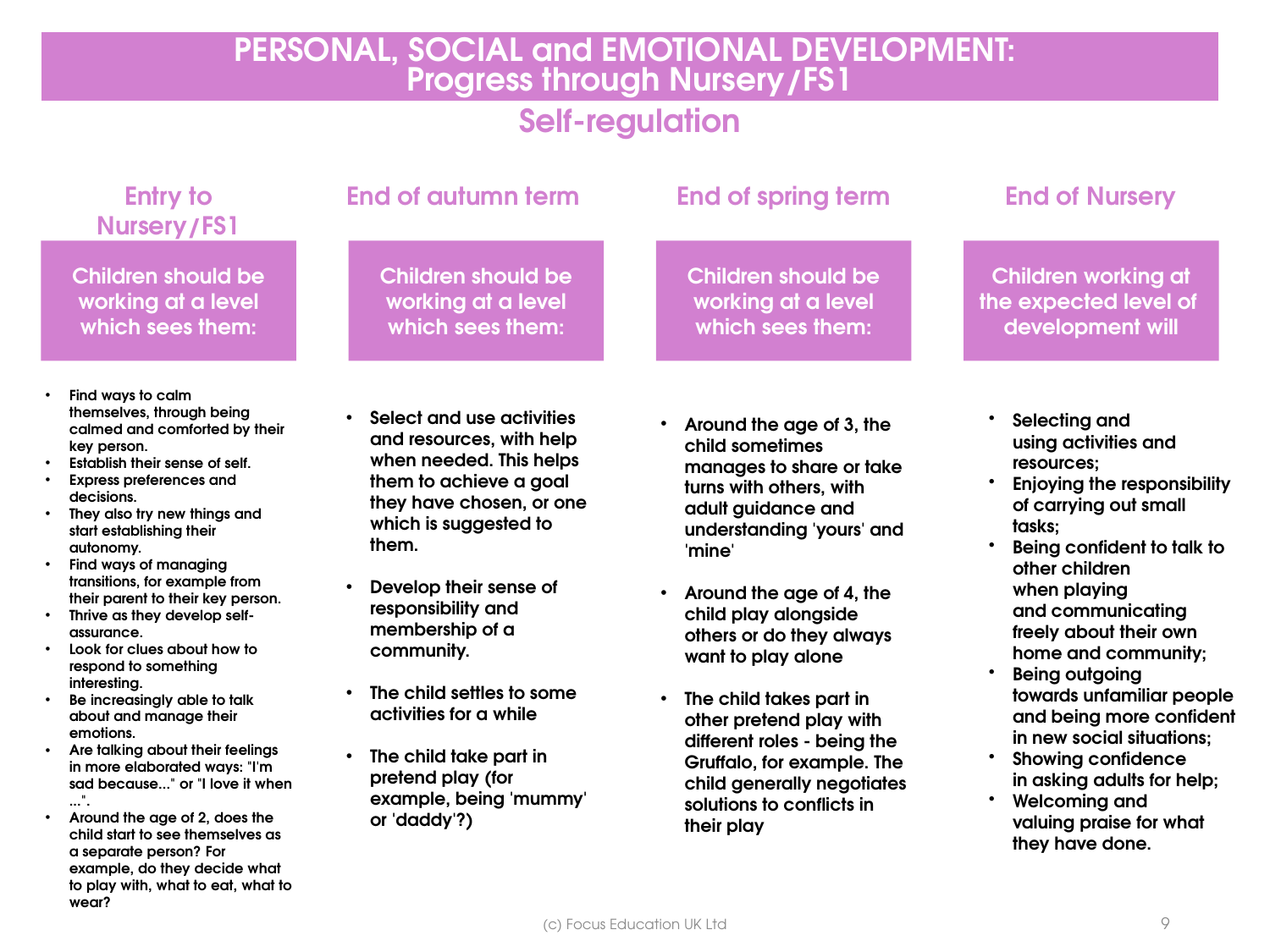

| PERSONAL, SOCIAL and EMOTIONAL DEVELOPMENT: Progress through Nursery/FS1 |
| --- |
| Self-regulation |
End of autumn term
End of spring term
Entry to Nursery/FS1
End of Nursery
Children should be working at a level which sees them:
Children should be working at a level which sees them:
Children should be working at a level which sees them:
Children working at the expected level of  development will
Find ways to calm themselves, through being calmed and comforted by their key person.
Establish their sense of self.
Express preferences and decisions.
They also try new things and start establishing their autonomy.
Find ways of managing transitions, for example from their parent to their key person.
Thrive as they develop self-assurance.
Look for clues about how to respond to something interesting.
Be increasingly able to talk about and manage their emotions.
Are talking about their feelings in more elaborated ways: "I'm sad because..." or "I love it when ...".
Around the age of 2, does the child start to see themselves as a separate person? For example, do they decide what to play with, what to eat, what to wear?

Select and use activities and resources, with help when needed. This helps them to achieve a goal they have chosen, or one which is suggested to them.

Develop their sense of responsibility and membership of a community.

The child settles to some activities for a while

The child take part in pretend play (for example, being 'mummy' or 'daddy'?)

Around the age of 3, the child sometimes manages to share or take turns with others, with adult guidance and understanding 'yours' and 'mine'

Around the age of 4, the child play alongside others or do they always want to play alone

The child takes part in other pretend play with different roles - being the Gruffalo, for example. The child generally negotiates solutions to conflicts in their play

Selecting and using activities and resources;​
Enjoying the responsibility of carrying out small tasks;​
Being confident to talk to other children when playing and communicating freely about their own home and community;​
Being outgoing towards unfamiliar people and being more confident in new social situations;​
Showing confidence in asking adults for help;​
Welcoming and valuing praise for what they have done.​
9
(c) Focus Education UK Ltd